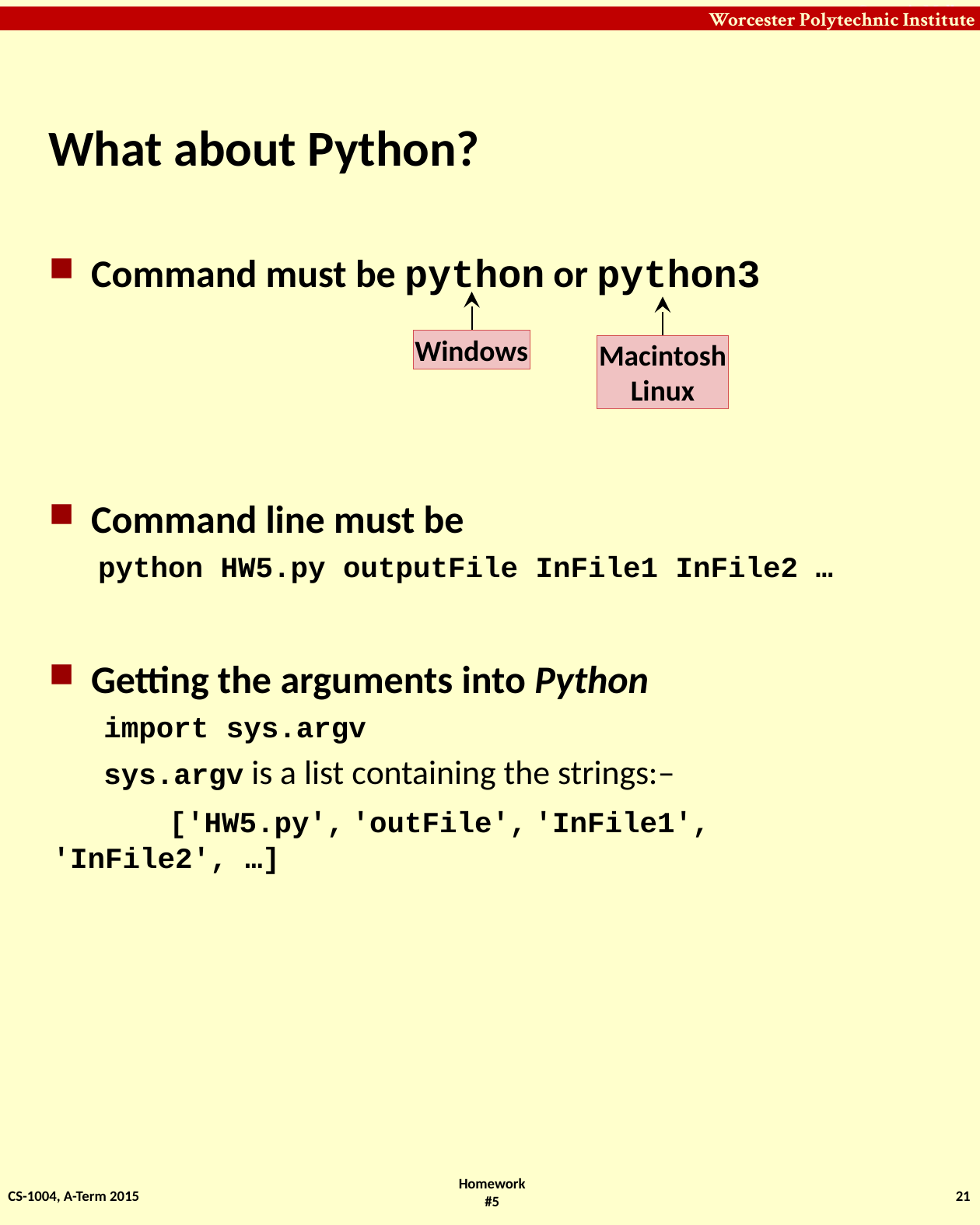

# What about Python?
Command must be python or python3

Command line must be
python HW5.py outputFile InFile1 InFile2 …

Getting the arguments into Python
import sys.argv
sys.argv is a list containing the strings:–
	['HW5.py', 'outFile', 'InFile1', 'InFile2', …]

Windows
Macintosh
Linux
CS-1004, A-Term 2015
21
Homework #5